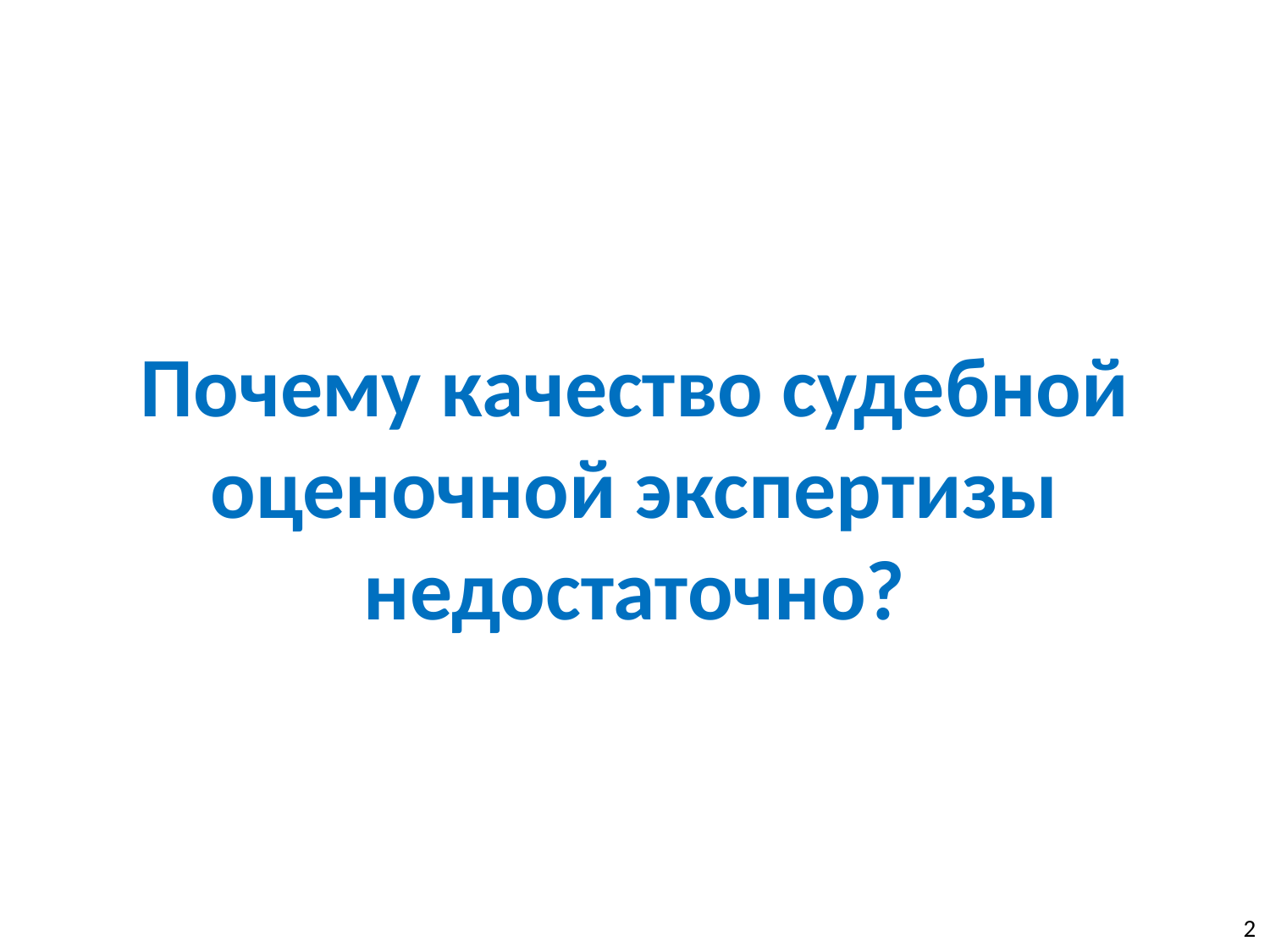

# Почему качество судебной оценочной экспертизы недостаточно?
2